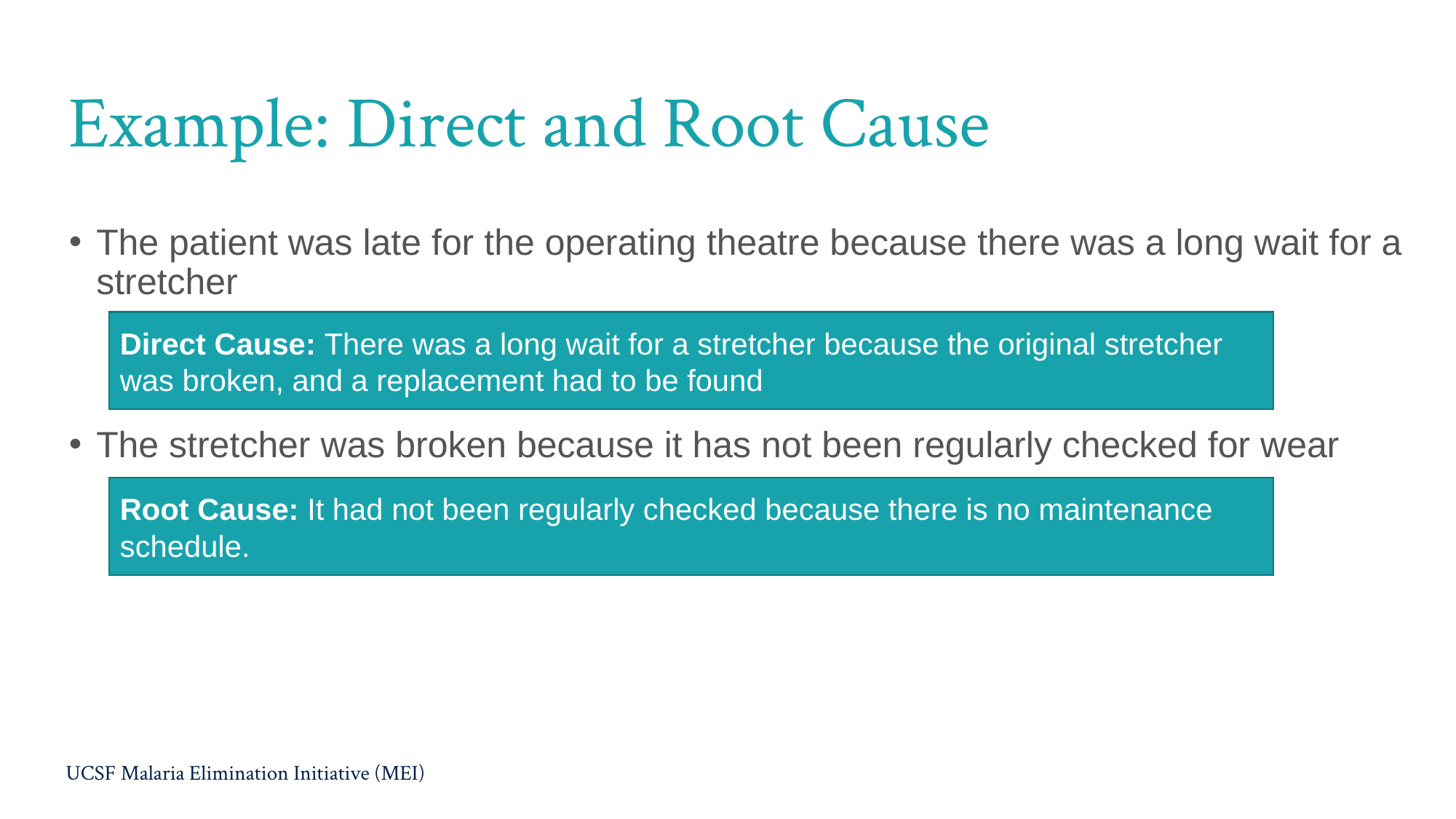

# Example: Direct and Root Cause
The patient was late for the operating theatre because there was a long wait for a stretcher

The stretcher was broken because it has not been regularly checked for wear

Direct Cause: There was a long wait for a stretcher because the original stretcher was broken, and a replacement had to be found
Root Cause: It had not been regularly checked because there is no maintenance schedule.